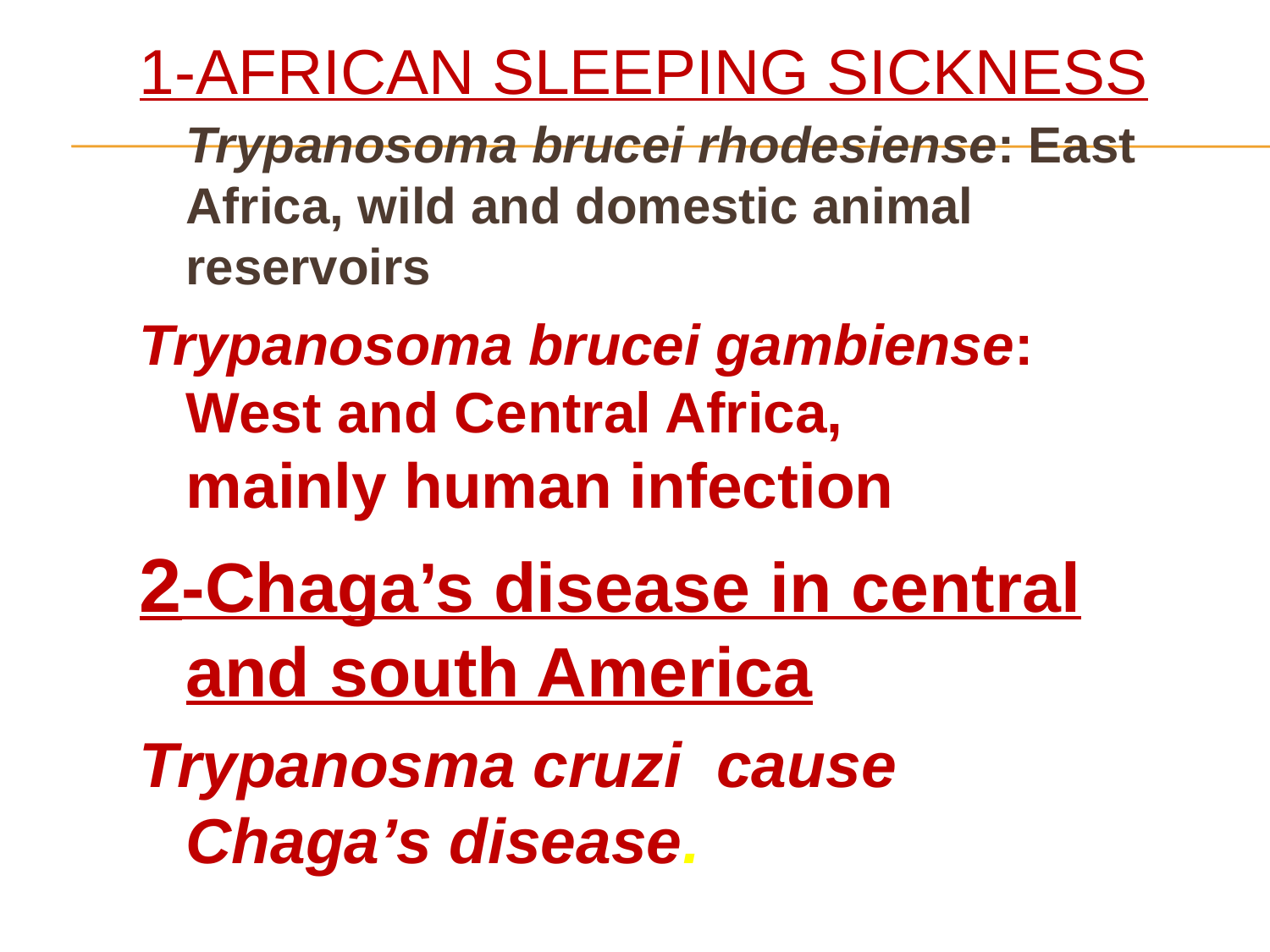

# 1-African sleeping sickness
	Trypanosoma brucei rhodesiense: East Africa, wild and domestic animal reservoirs
Trypanosoma brucei gambiense:    West and Central Africa,            mainly human infection
2-Chaga’s disease in central and south America
Trypanosma cruzi  cause          Chaga’s disease.